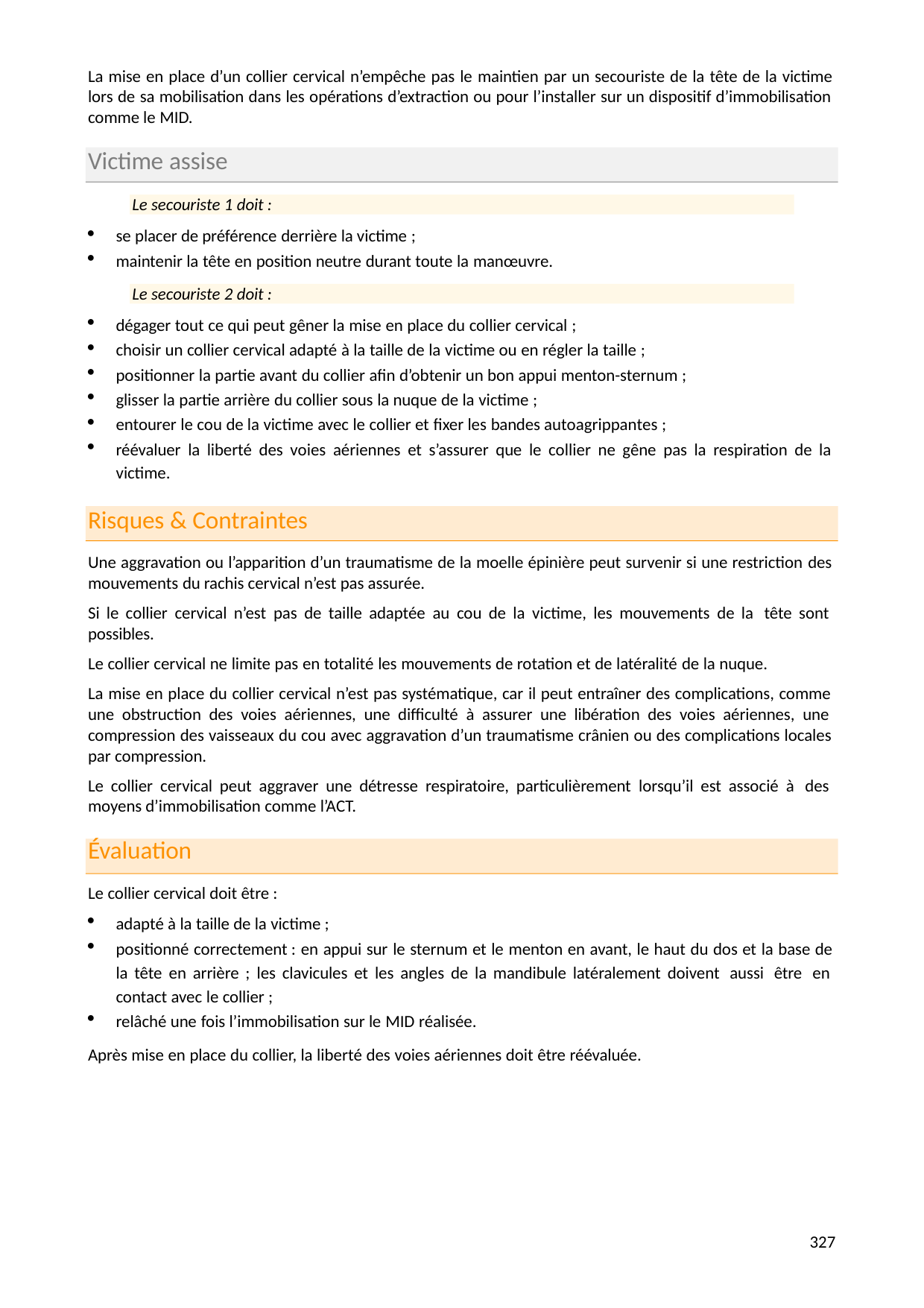

La mise en place d’un collier cervical n’empêche pas le maintien par un secouriste de la tête de la victime  lors de sa mobilisation dans les opérations d’extraction ou pour l’installer sur un dispositif d’immobilisation  comme le MID.

Victime assise

Le secouriste 1 doit :
se placer de préférence derrière la victime ;
maintenir la tête en position neutre durant toute la manœuvre.
Le secouriste 2 doit :
dégager tout ce qui peut gêner la mise en place du collier cervical ;
choisir un collier cervical adapté à la taille de la victime ou en régler la taille ;
positionner la partie avant du collier afin d’obtenir un bon appui menton-sternum ;
glisser la partie arrière du collier sous la nuque de la victime ;
entourer le cou de la victime avec le collier et fixer les bandes autoagrippantes ;
réévaluer la liberté des voies aériennes et s’assurer que le collier ne gêne pas la respiration de la  victime.

Risques & Contraintes
Une aggravation ou l’apparition d’un traumatisme de la moelle épinière peut survenir si une restriction des  mouvements du rachis cervical n’est pas assurée.
Si le collier cervical n’est pas de taille adaptée au cou de la victime, les mouvements de la tête sont  possibles.
Le collier cervical ne limite pas en totalité les mouvements de rotation et de latéralité de la nuque.
La mise en place du collier cervical n’est pas systématique, car il peut entraîner des complications, comme  une obstruction des voies aériennes, une difficulté à assurer une libération des voies aériennes, une  compression des vaisseaux du cou avec aggravation d’un traumatisme crânien ou des complications locales  par compression.
Le collier cervical peut aggraver une détresse respiratoire, particulièrement lorsqu’il est associé à des  moyens d’immobilisation comme l’ACT.

Évaluation
Le collier cervical doit être :
adapté à la taille de la victime ;
positionné correctement : en appui sur le sternum et le menton en avant, le haut du dos et la base de  la tête en arrière ; les clavicules et les angles de la mandibule latéralement doivent aussi être en  contact avec le collier ;
relâché une fois l’immobilisation sur le MID réalisée.
Après mise en place du collier, la liberté des voies aériennes doit être réévaluée.

327